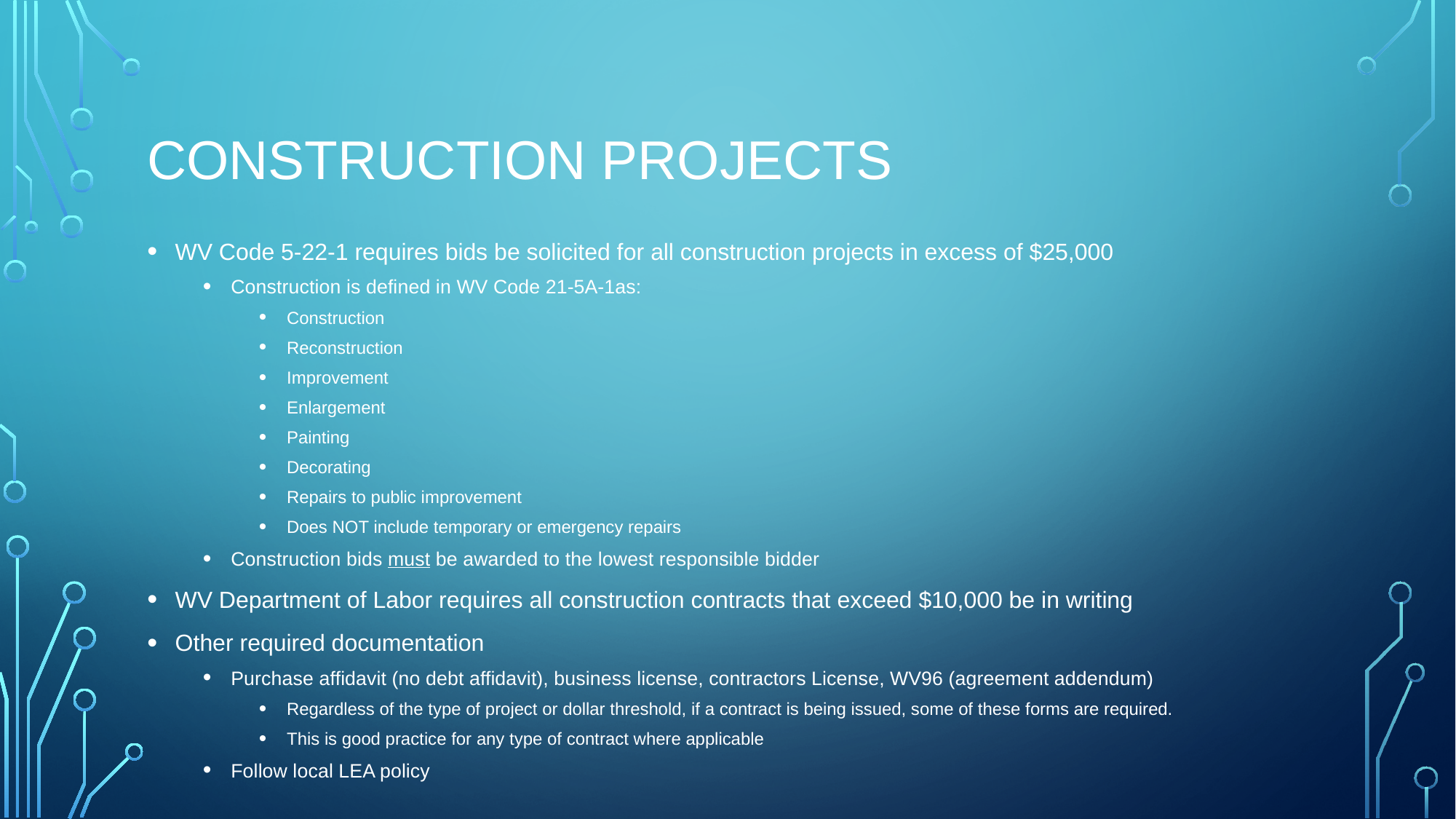

# Construction projects
WV Code 5-22-1 requires bids be solicited for all construction projects in excess of $25,000
Construction is defined in WV Code 21-5A-1as:
Construction
Reconstruction
Improvement
Enlargement
Painting
Decorating
Repairs to public improvement
Does NOT include temporary or emergency repairs
Construction bids must be awarded to the lowest responsible bidder
WV Department of Labor requires all construction contracts that exceed $10,000 be in writing
Other required documentation
Purchase affidavit (no debt affidavit), business license, contractors License, WV96 (agreement addendum)
Regardless of the type of project or dollar threshold, if a contract is being issued, some of these forms are required.
This is good practice for any type of contract where applicable
Follow local LEA policy